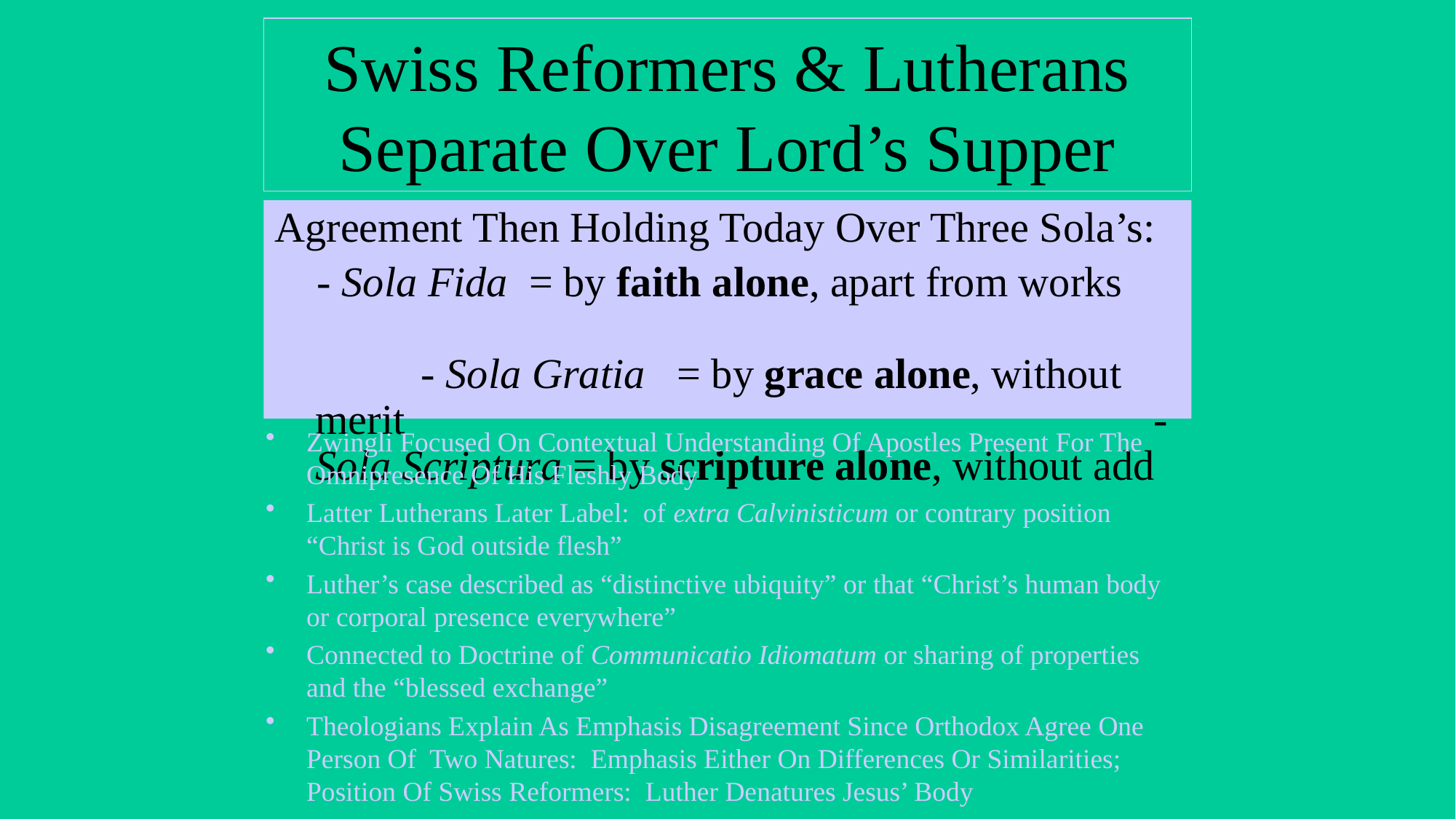

David Lee Burris:
Both Lutheran & Catholic Arguments Pointless With Recent Translations Of 1Cor. 10: 16;
For Luther, the bread was the body of Christ.  That is what Christ said.  Luther wrote on the velvet cloth “Hoc est corpus meum!”  The Swiss reminded Luther that Christ also called Himself the vine and the door.  Oecolampadius asked,  “Martin, how is Christ any more present in the sacrament if He is corporeally present than He is when spiritually and dynamically?  “I don’t know,”  answered Luther,  “but if Christ told me to eat dung I’d do it knowing it was good for me.”  Not to believe Christ’s words was to be of another spirit!
TWO IRONIC POSTSCRIPTS:
Luther later saw a copy of Calvin’s writings on the Lord’s Supper (essentially like Oecolampadius’ views)  and seemed to agree with it
Manschreck,  a Melanchthon authority,  says that it was Melanchthon who stiffened Luther against the Swiss view of the Eucharist,  fearing it would make reunion with Rome impossible!
# Swiss Reformers & Lutherans Separate Over Lord’s Supper
Agreement Then Holding Today Over Three Sola’s:
    - Sola Fida  = by faith alone, apart from works                                                                                                  - Sola Gratia   = by grace alone, without merit                                                                       - Sola Scriptura = by scripture alone, without add
Zwingli Focused On Contextual Understanding Of Apostles Present For The Omnipresence Of His Fleshly Body
Latter Lutherans Later Label:  of extra Calvinisticum or contrary position    “Christ is God outside flesh”
Luther’s case described as “distinctive ubiquity” or that “Christ’s human body or corporal presence everywhere”
Connected to Doctrine of Communicatio Idiomatum or sharing of properties    and the “blessed exchange”
Theologians Explain As Emphasis Disagreement Since Orthodox Agree One Person Of  Two Natures:  Emphasis Either On Differences Or Similarities;  Position Of Swiss Reformers:  Luther Denatures Jesus’ Body